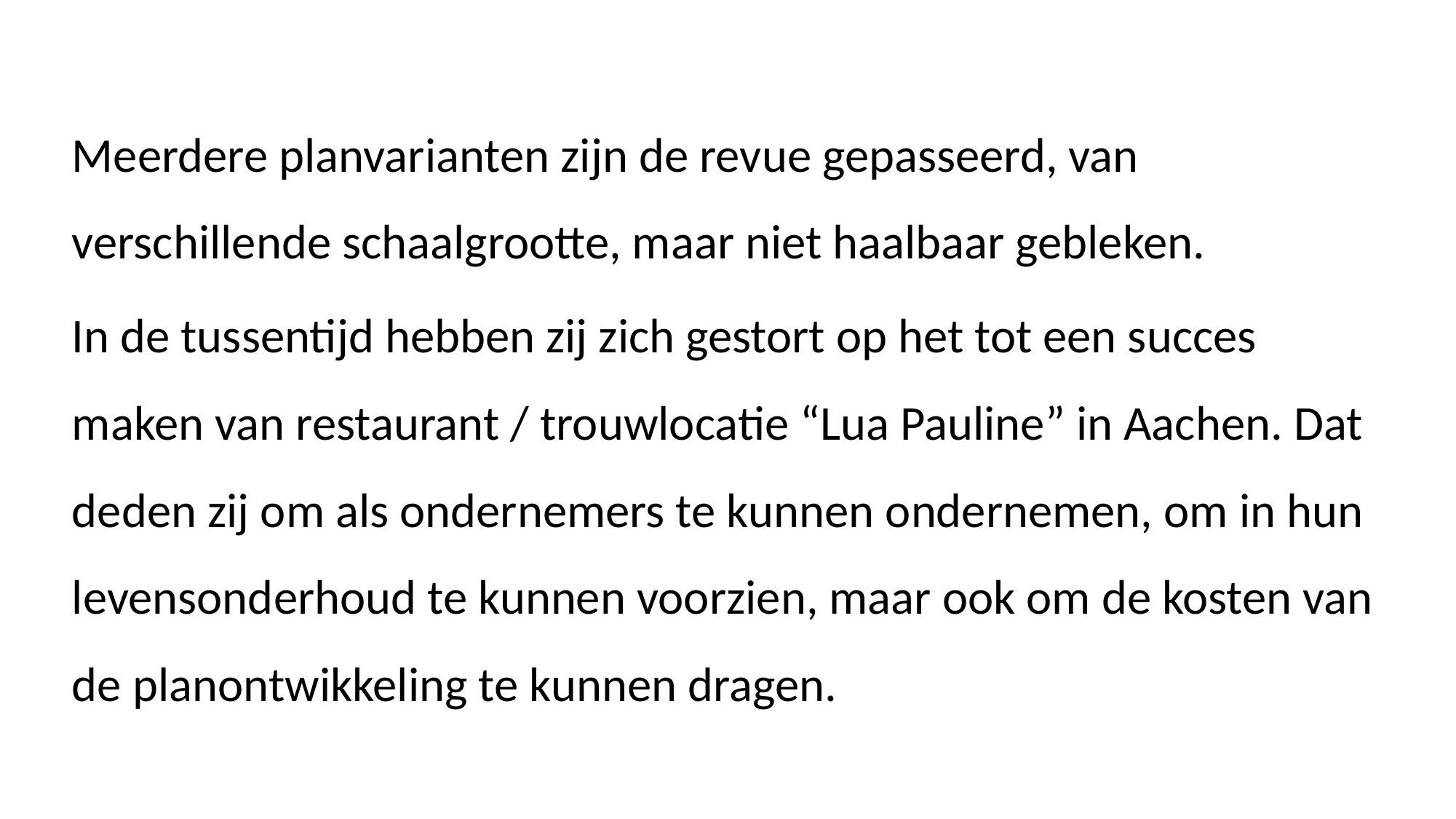

Meerdere planvarianten zijn de revue gepasseerd, van verschillende schaalgrootte, maar niet haalbaar gebleken.
In de tussentijd hebben zij zich gestort op het tot een succes maken van restaurant / trouwlocatie “Lua Pauline” in Aachen. Dat deden zij om als ondernemers te kunnen ondernemen, om in hun levensonderhoud te kunnen voorzien, maar ook om de kosten van de planontwikkeling te kunnen dragen.